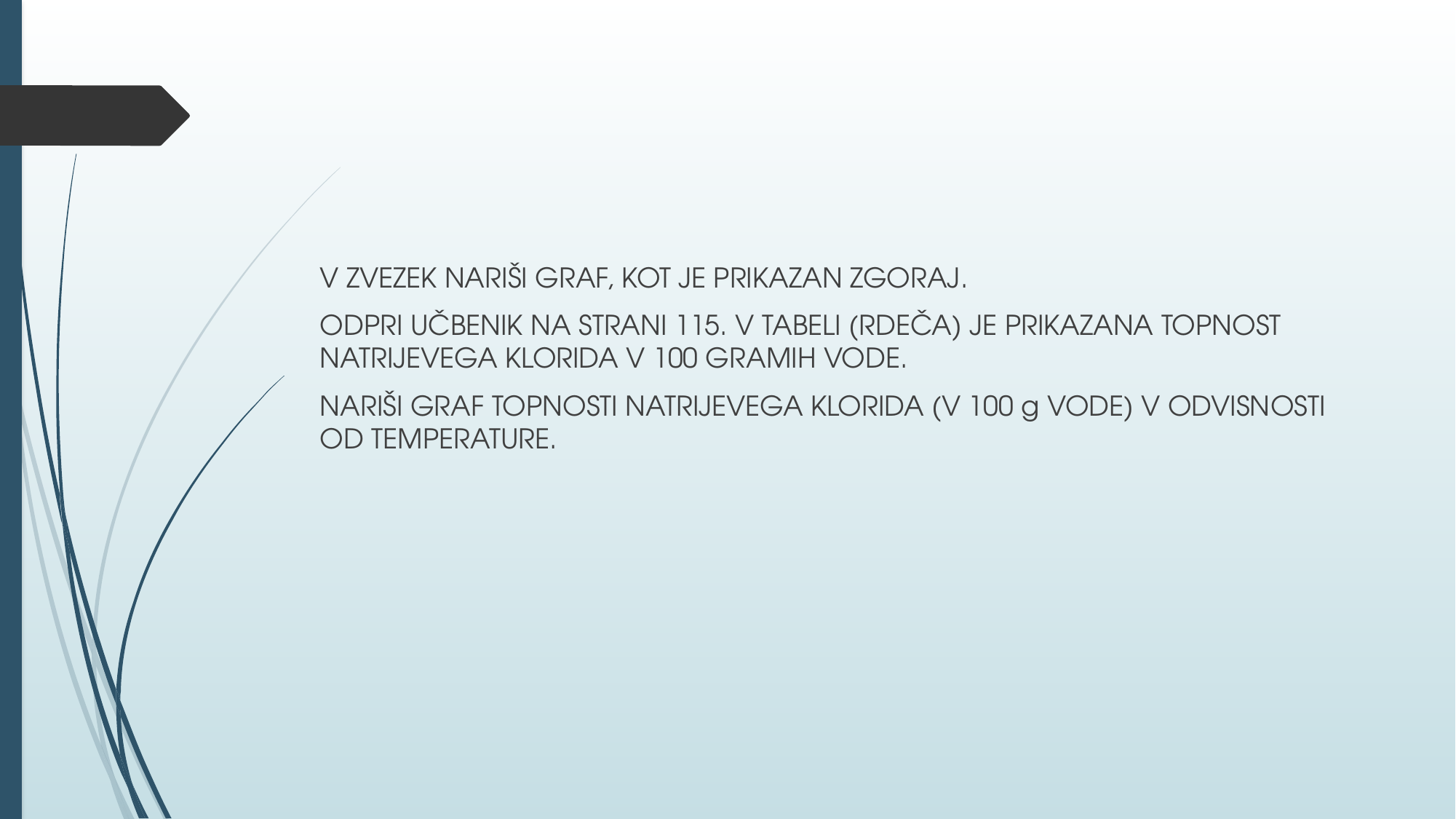

#
V ZVEZEK NARIŠI GRAF, KOT JE PRIKAZAN ZGORAJ.
ODPRI UČBENIK NA STRANI 115. V TABELI (RDEČA) JE PRIKAZANA TOPNOST NATRIJEVEGA KLORIDA V 100 GRAMIH VODE.
NARIŠI GRAF TOPNOSTI NATRIJEVEGA KLORIDA (V 100 g VODE) V ODVISNOSTI OD TEMPERATURE.